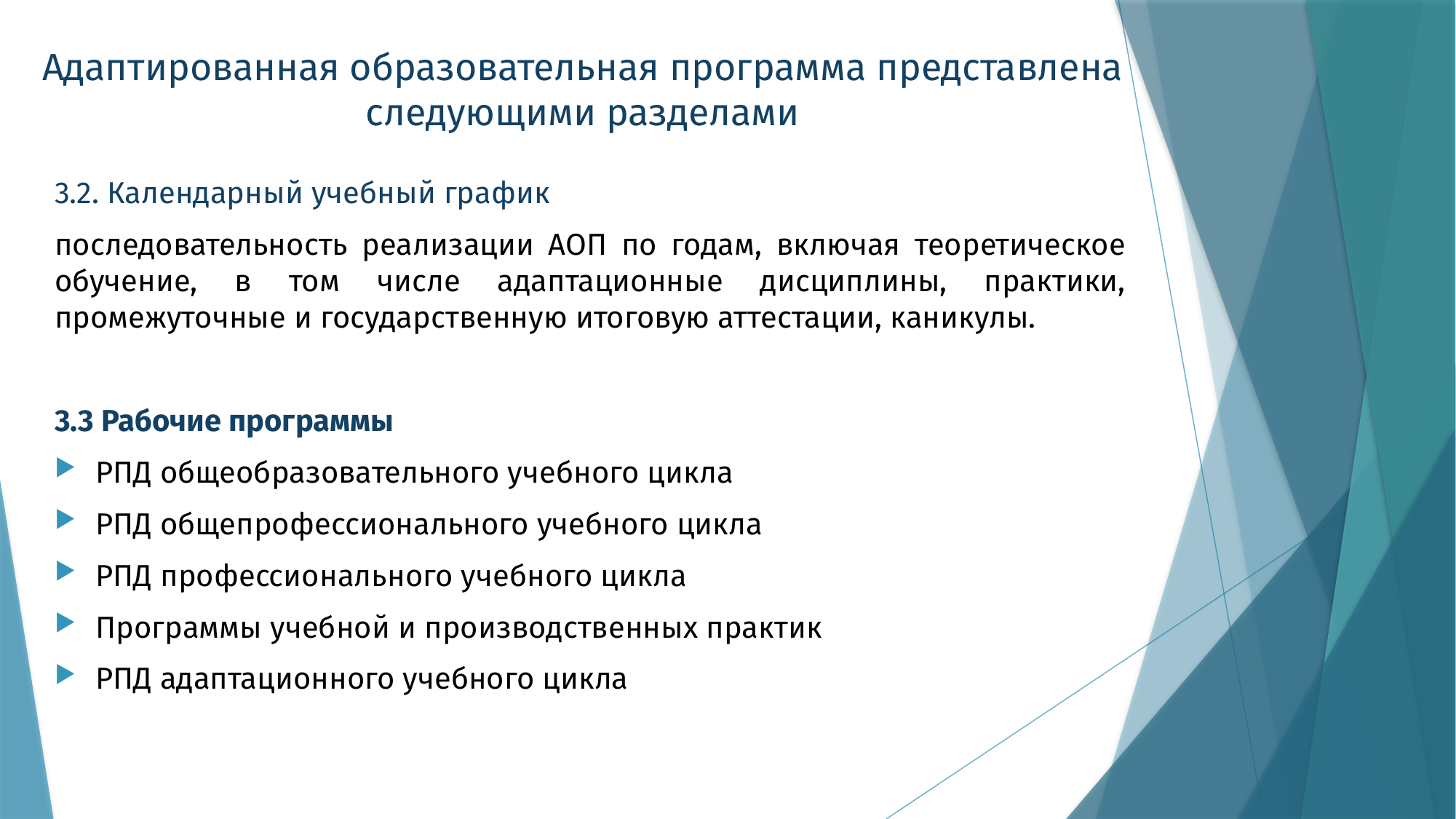

# Адаптированная образовательная программа представлена следующими разделами
3.2. Календарный учебный график
последовательность реализации АОП по годам, включая теоретическое обучение, в том числе адаптационные дисциплины, практики, промежуточные и государственную итоговую аттестации, каникулы.

3.3 Рабочие программы
РПД общеобразовательного учебного цикла
РПД общепрофессионального учебного цикла
РПД профессионального учебного цикла
Программы учебной и производственных практик
РПД адаптационного учебного цикла